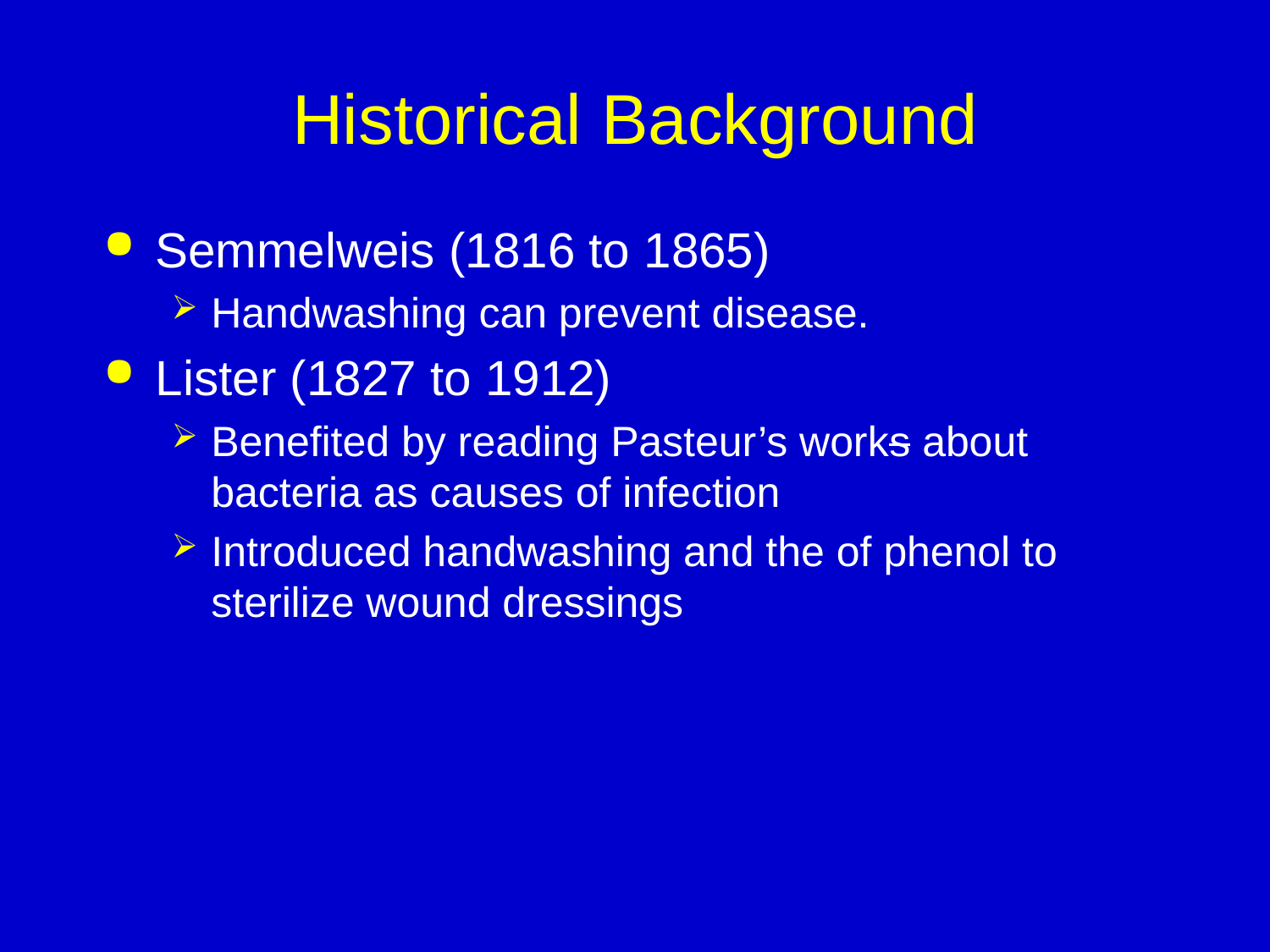

# Historical Background
Semmelweis (1816 to 1865)
Handwashing can prevent disease.
Lister (1827 to 1912)
Benefited by reading Pasteur’s works about bacteria as causes of infection
Introduced handwashing and the of phenol to sterilize wound dressings